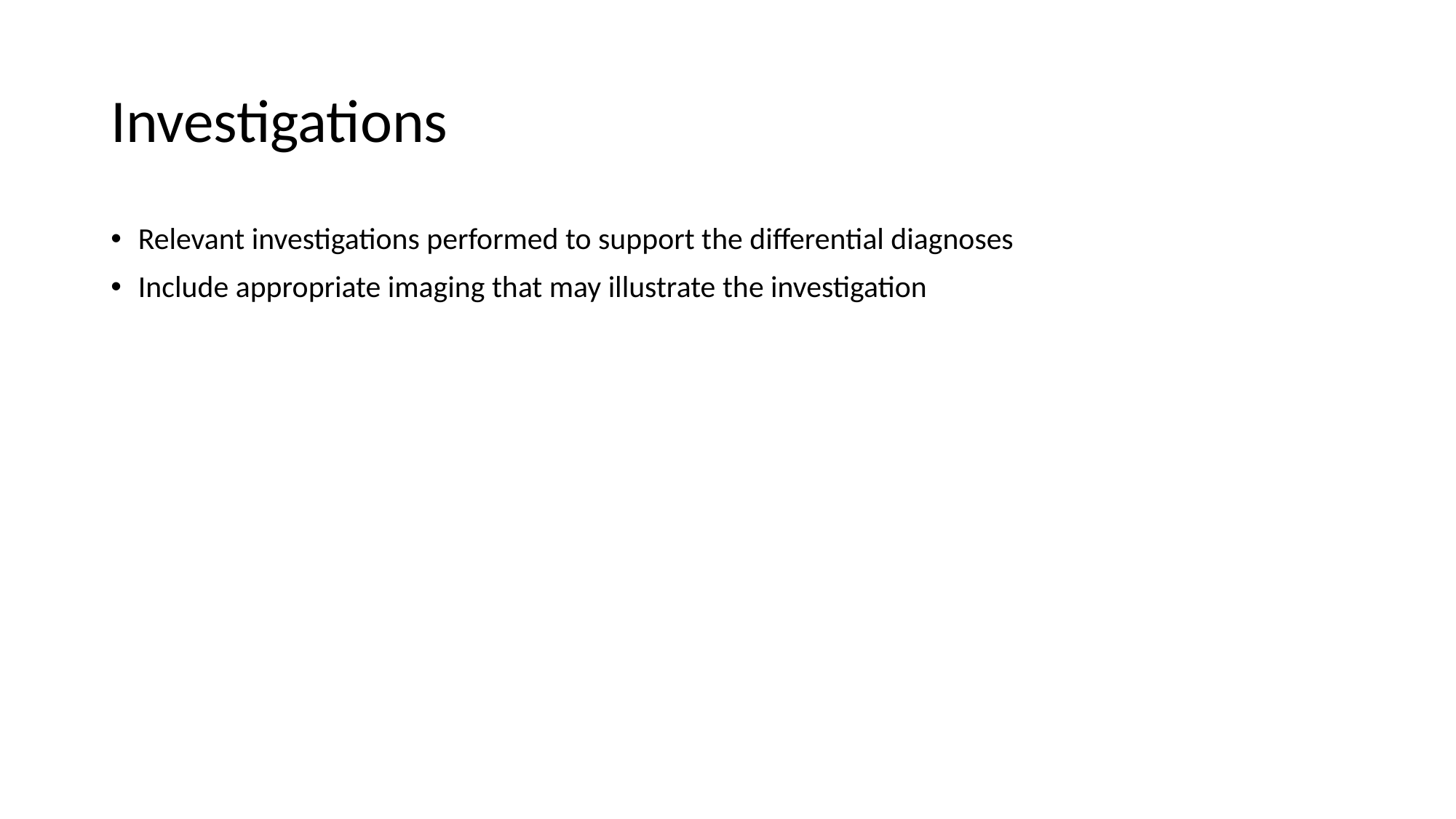

# Investigations
Relevant investigations performed to support the differential diagnoses
Include appropriate imaging that may illustrate the investigation